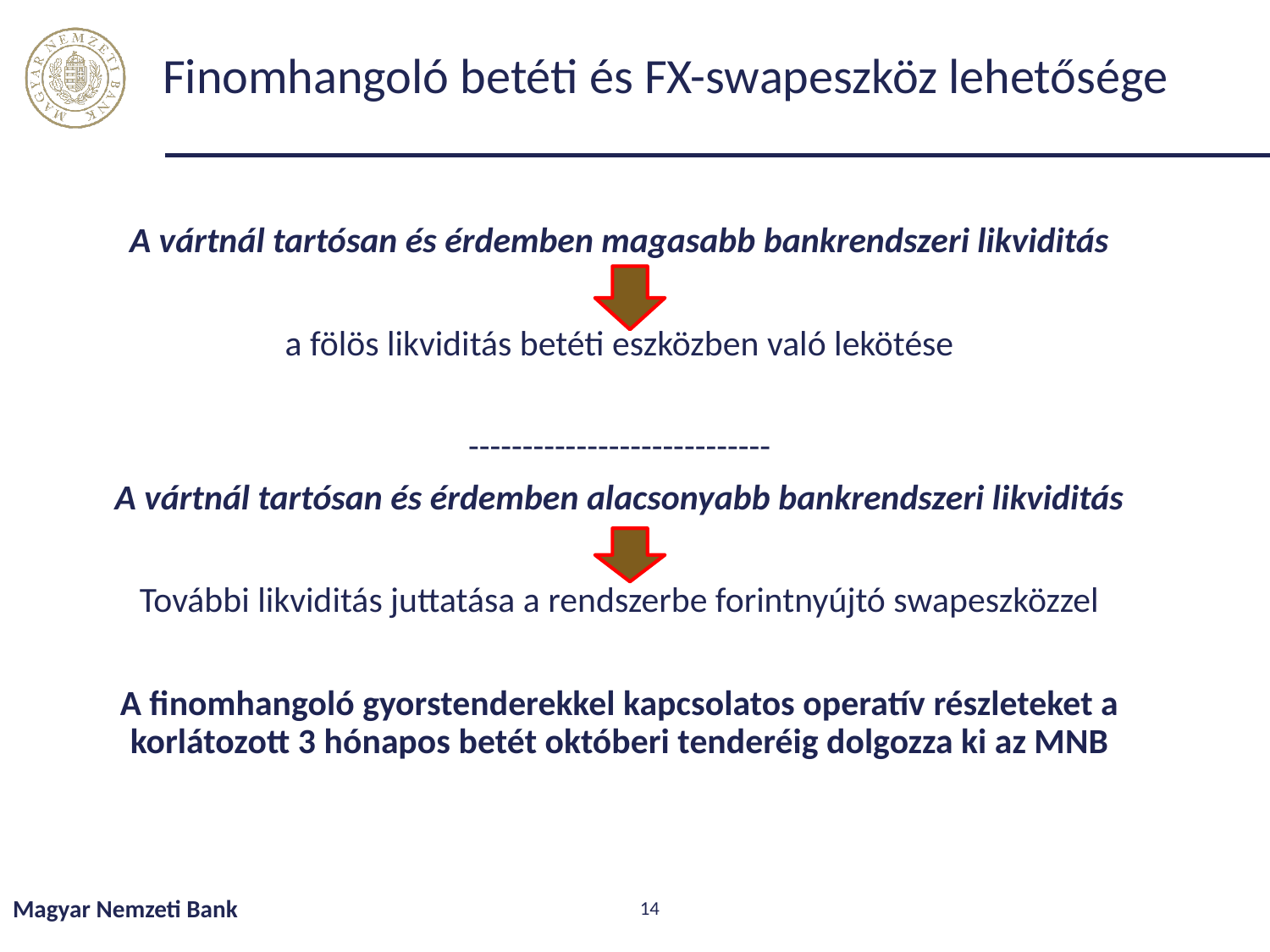

# Finomhangoló betéti és FX-swapeszköz lehetősége
A vártnál tartósan és érdemben magasabb bankrendszeri likviditás

a fölös likviditás betéti eszközben való lekötése

----------------------------
A vártnál tartósan és érdemben alacsonyabb bankrendszeri likviditás

További likviditás juttatása a rendszerbe forintnyújtó swapeszközzel

A finomhangoló gyorstenderekkel kapcsolatos operatív részleteket a korlátozott 3 hónapos betét októberi tenderéig dolgozza ki az MNB

Magyar Nemzeti Bank
14